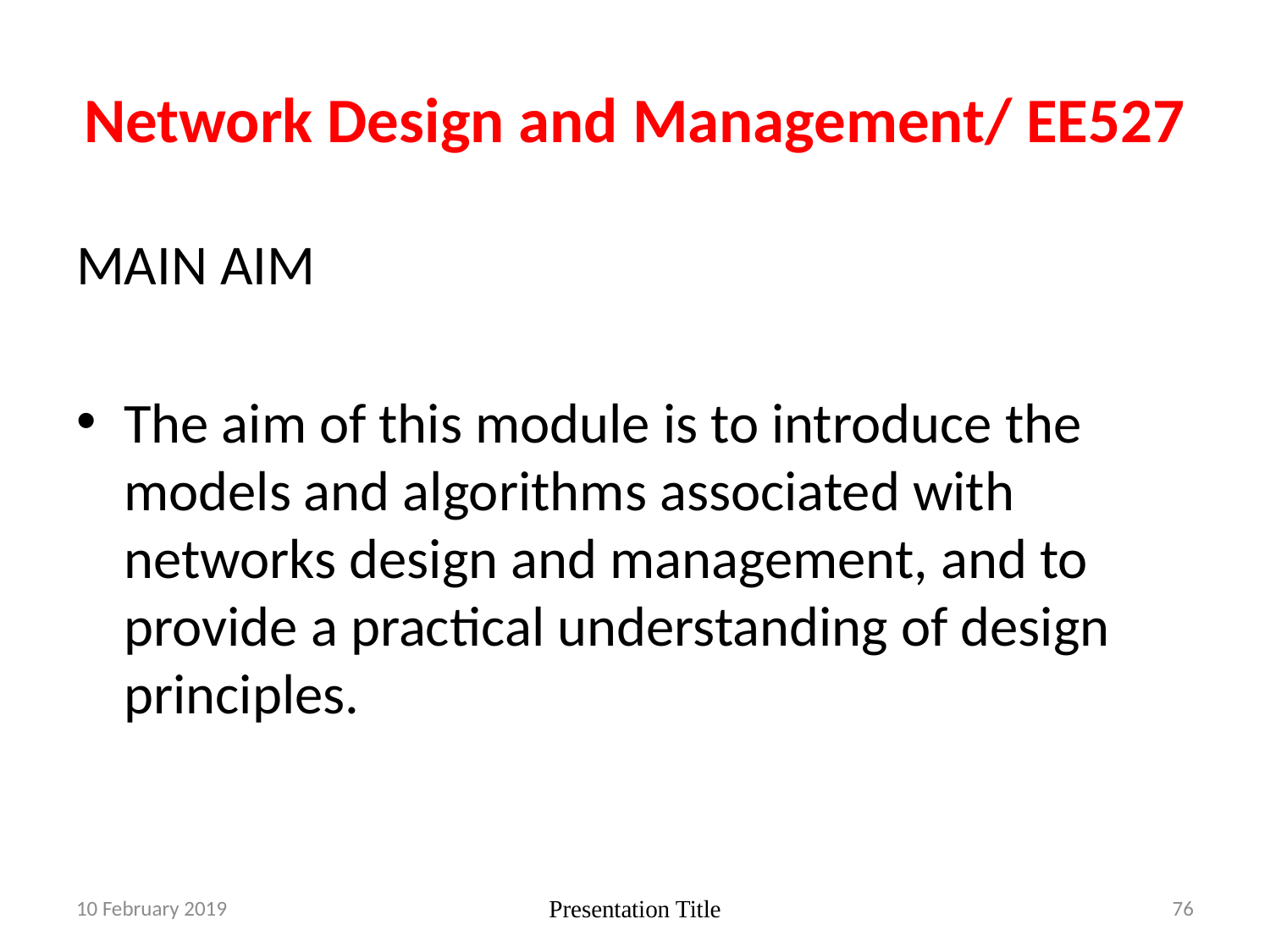

# Network Design and Management/ EE527
MAIN AIM

The aim of this module is to introduce the models and algorithms associated with networks design and management, and to provide a practical understanding of design principles.

10 February 2019
Presentation Title
76